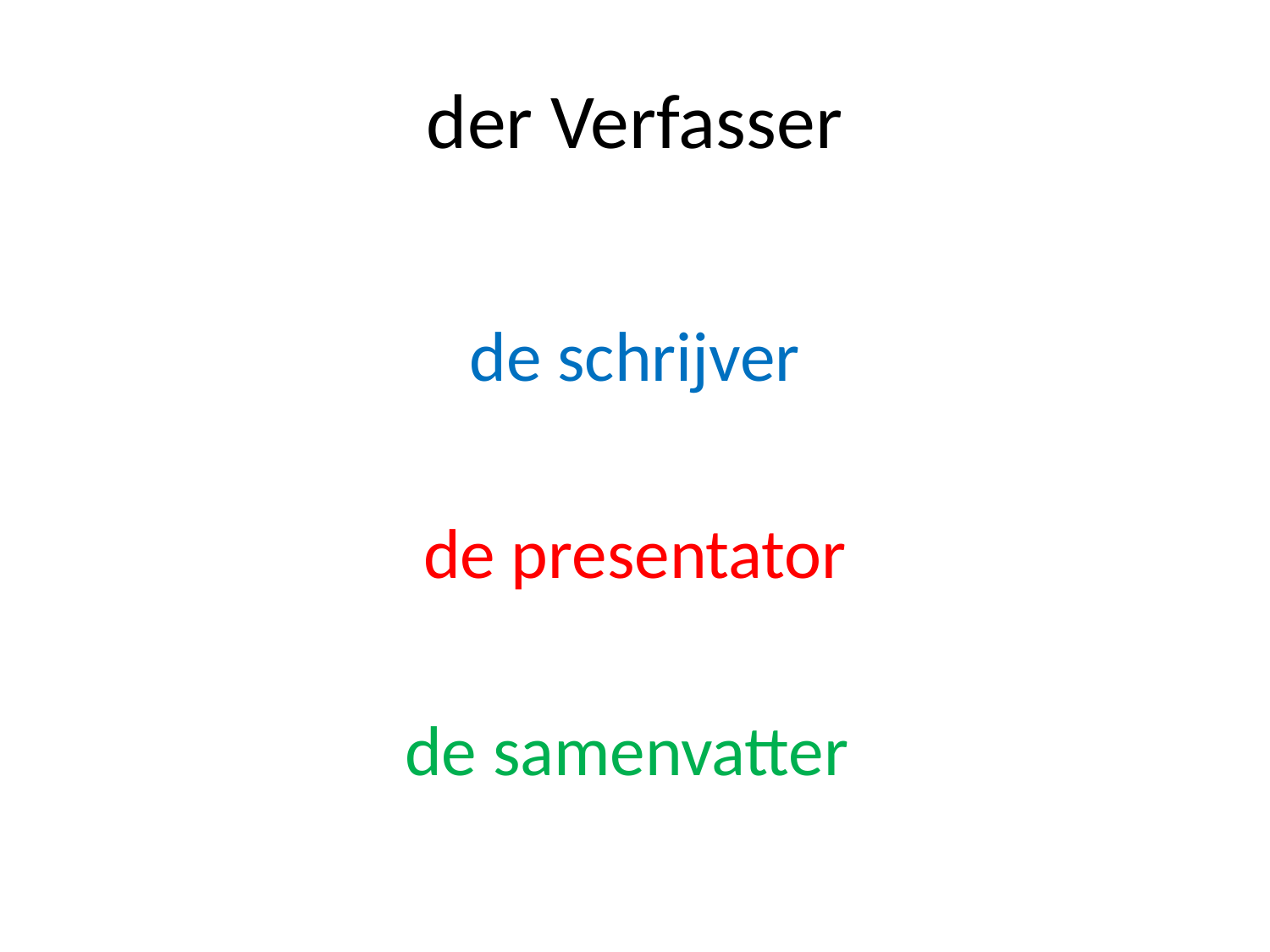

# der Verfasser

de schrijver

de presentator

de samenvatter